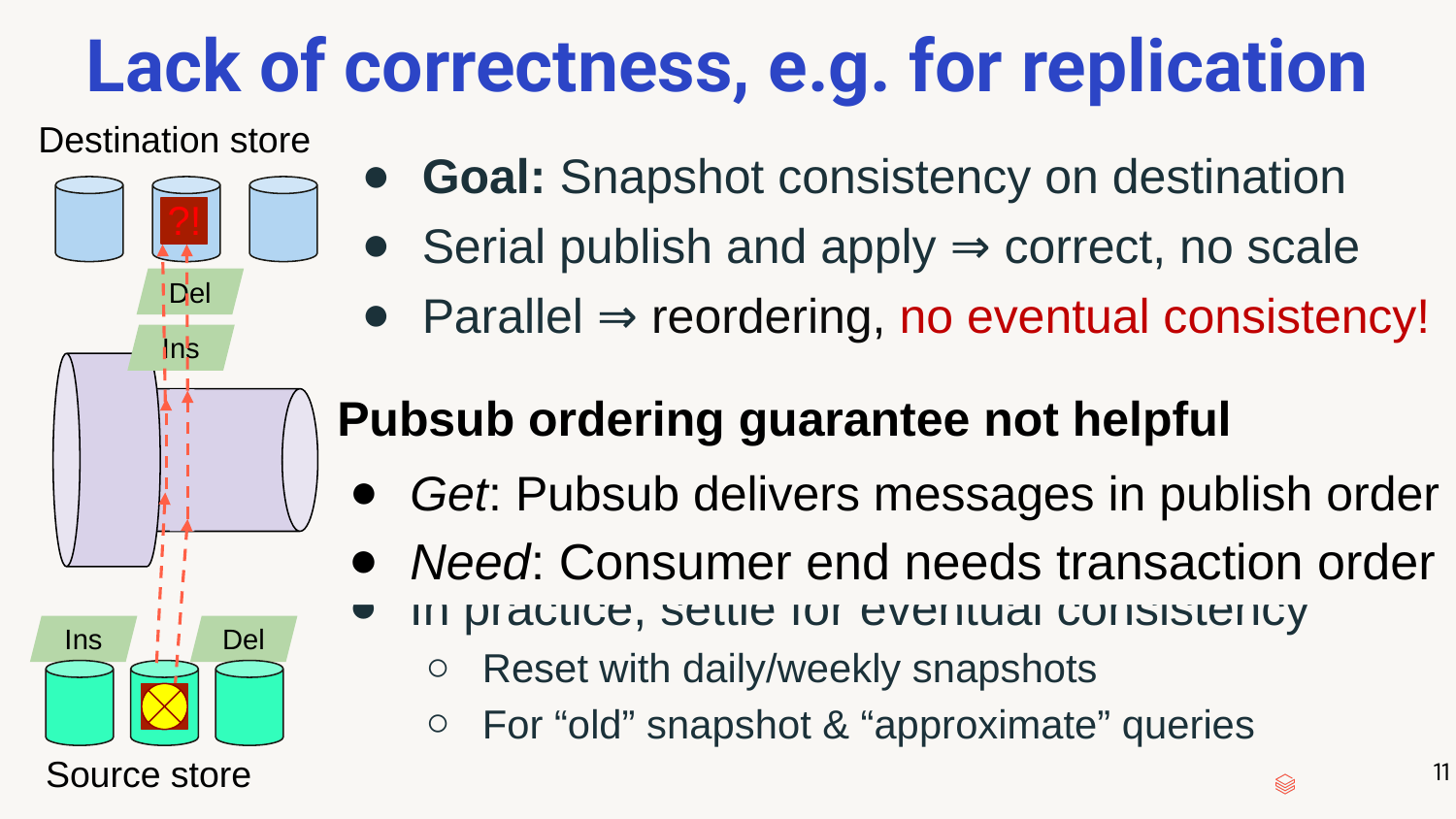

# Lack of correctness, e.g. for replication
Destination store
Goal: Snapshot consistency on destination

?!
Serial publish and apply ⇒ correct, no scale

Parallel ⇒ reordering, no eventual consistency!
Del
Ins
Even if consumer recovers per-object ordering via versions, OCC, tombstones ⇒
no cross-object snapshot consistency!
Pubsub ordering guarantee not helpful
Get: Pubsub delivers messages in publish order
Need: Consumer end needs transaction order

In practice, settle for eventual consistency
Reset with daily/weekly snapshots
For “old” snapshot & “approximate” queries
Ins
Del

Source store
11